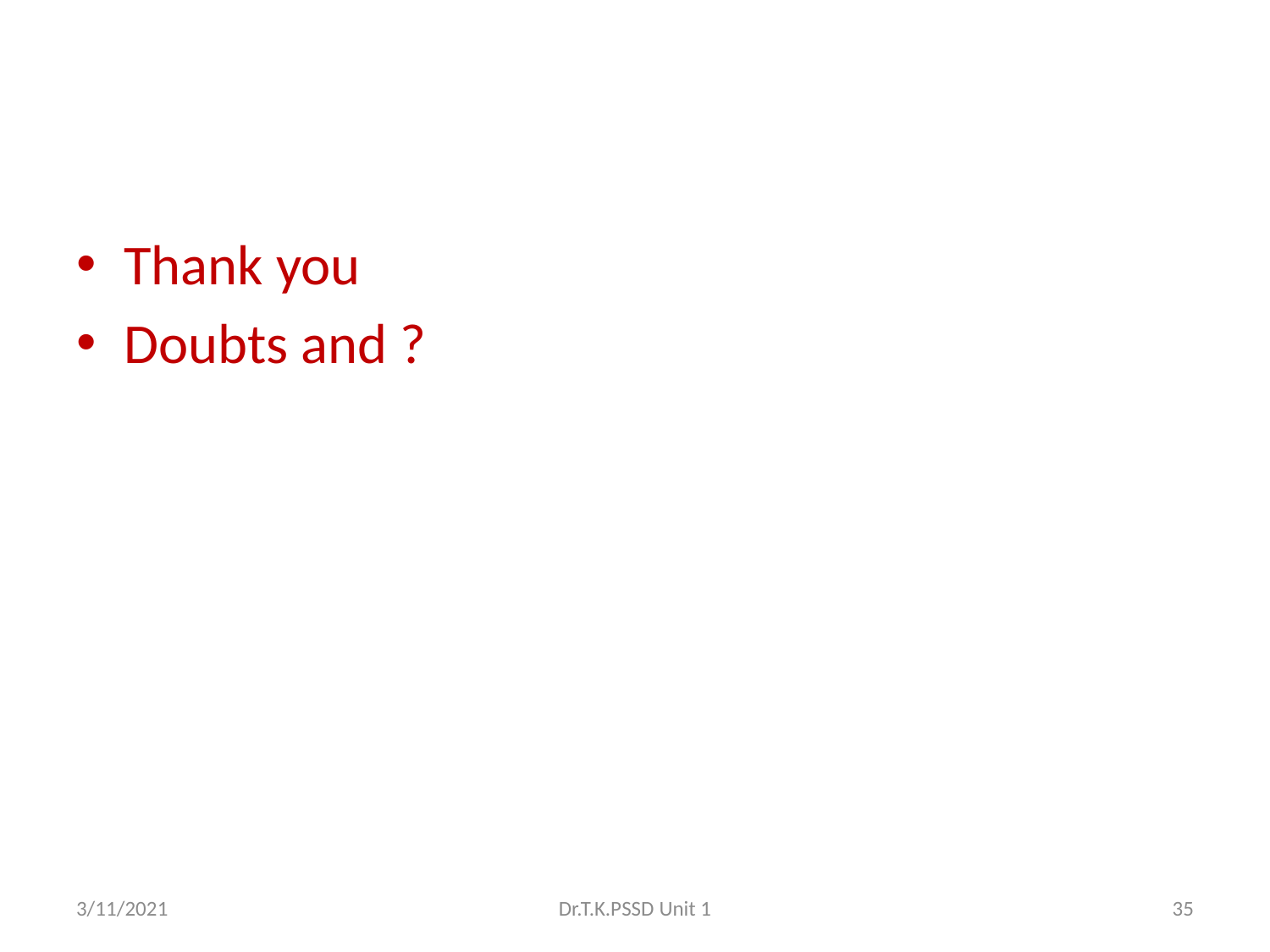

#
Thank you
Doubts and ?
3/11/2021
Dr.T.K.PSSD Unit 1
35